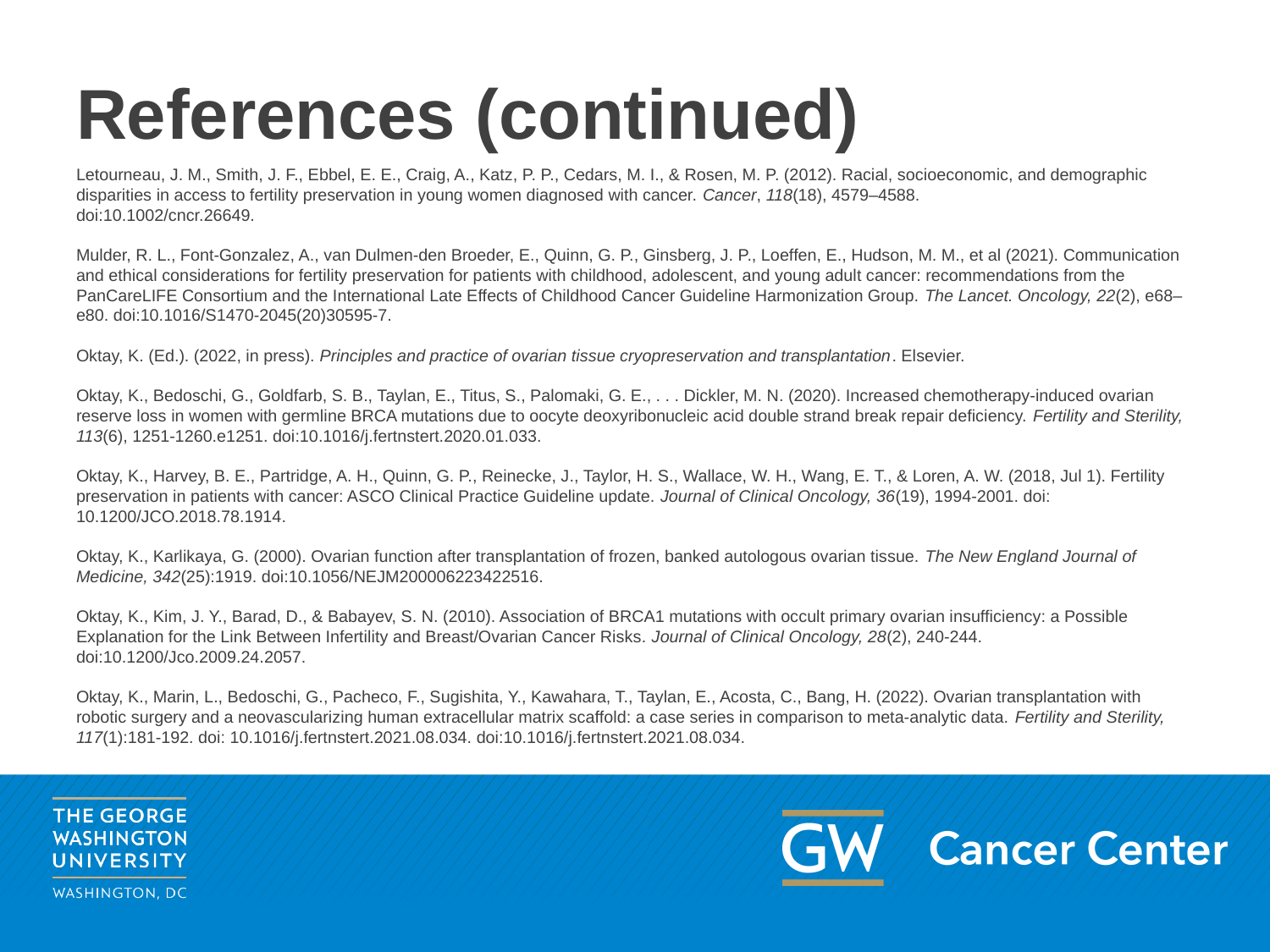

# References (continued)

Letourneau, J. M., Smith, J. F., Ebbel, E. E., Craig, A., Katz, P. P., Cedars, M. I., & Rosen, M. P. (2012). Racial, socioeconomic, and demographic disparities in access to fertility preservation in young women diagnosed with cancer. Cancer, 118(18), 4579–4588.
doi:10.1002/cncr.26649.

Mulder, R. L., Font-Gonzalez, A., van Dulmen-den Broeder, E., Quinn, G. P., Ginsberg, J. P., Loeffen, E., Hudson, M. M., et al (2021). Communication and ethical considerations for fertility preservation for patients with childhood, adolescent, and young adult cancer: recommendations from the PanCareLIFE Consortium and the International Late Effects of Childhood Cancer Guideline Harmonization Group. The Lancet. Oncology, 22(2), e68–e80. doi:10.1016/S1470-2045(20)30595-7.

Oktay, K. (Ed.). (2022, in press). Principles and practice of ovarian tissue cryopreservation and transplantation. Elsevier.

Oktay, K., Bedoschi, G., Goldfarb, S. B., Taylan, E., Titus, S., Palomaki, G. E., . . . Dickler, M. N. (2020). Increased chemotherapy-induced ovarian reserve loss in women with germline BRCA mutations due to oocyte deoxyribonucleic acid double strand break repair deficiency. Fertility and Sterility, 113(6), 1251-1260.e1251. doi:10.1016/j.fertnstert.2020.01.033.

Oktay, K., Harvey, B. E., Partridge, A. H., Quinn, G. P., Reinecke, J., Taylor, H. S., Wallace, W. H., Wang, E. T., & Loren, A. W. (2018, Jul 1). Fertility preservation in patients with cancer: ASCO Clinical Practice Guideline update. Journal of Clinical Oncology, 36(19), 1994-2001. doi: 10.1200/JCO.2018.78.1914.

Oktay, K., Karlikaya, G. (2000). Ovarian function after transplantation of frozen, banked autologous ovarian tissue. The New England Journal of Medicine, 342(25):1919. doi:10.1056/NEJM200006223422516.

Oktay, K., Kim, J. Y., Barad, D., & Babayev, S. N. (2010). Association of BRCA1 mutations with occult primary ovarian insufficiency: a Possible Explanation for the Link Between Infertility and Breast/Ovarian Cancer Risks. Journal of Clinical Oncology, 28(2), 240-244. doi:10.1200/Jco.2009.24.2057.

Oktay, K., Marin, L., Bedoschi, G., Pacheco, F., Sugishita, Y., Kawahara, T., Taylan, E., Acosta, C., Bang, H. (2022). Ovarian transplantation with robotic surgery and a neovascularizing human extracellular matrix scaffold: a case series in comparison to meta-analytic data. Fertility and Sterility, 117(1):181-192. doi: 10.1016/j.fertnstert.2021.08.034. doi:10.1016/j.fertnstert.2021.08.034.